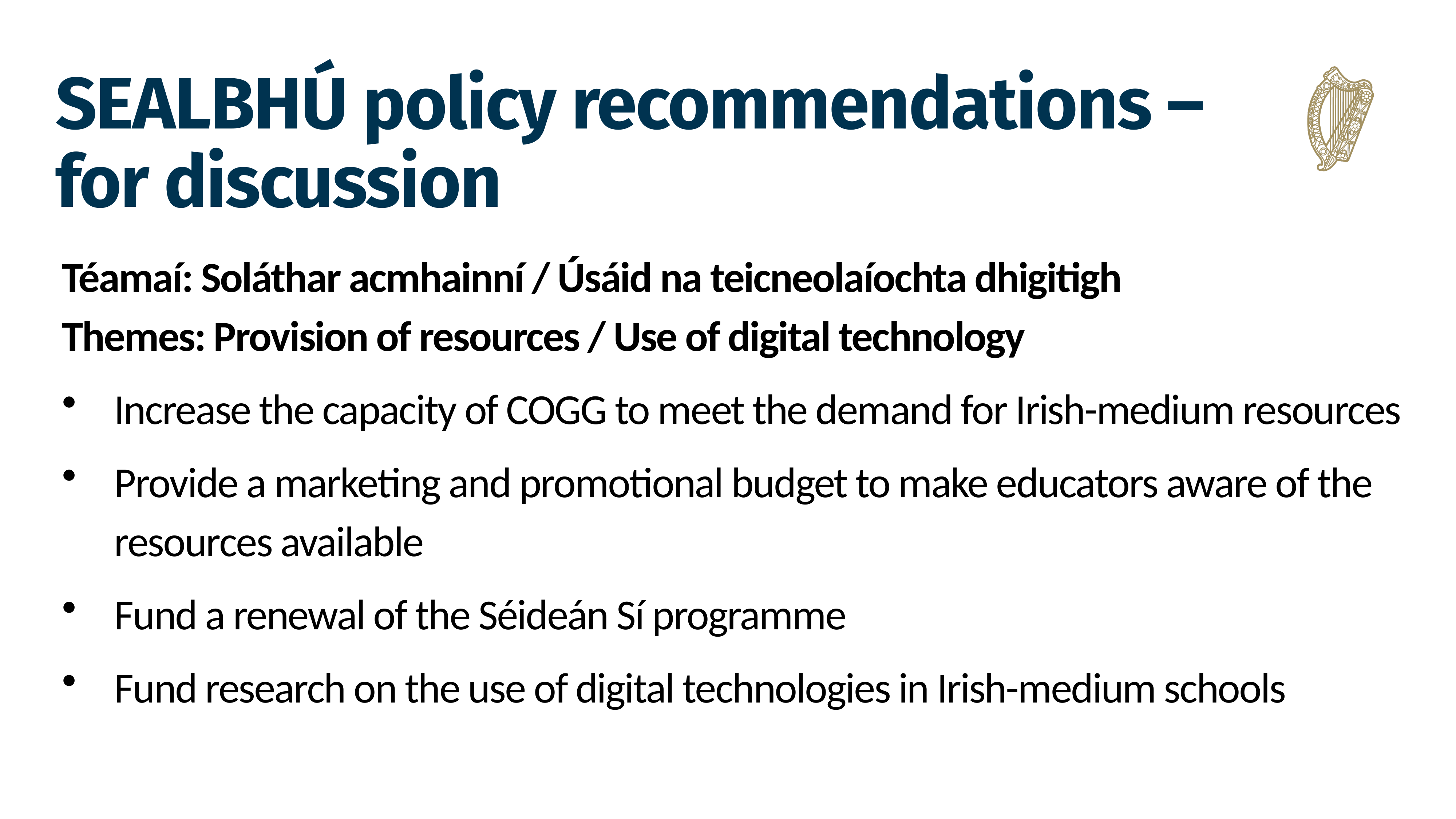

# SEALBHÚ policy recommendations – for discussion
Téamaí: Soláthar acmhainní / Úsáid na teicneolaíochta dhigitigh
Themes: Provision of resources / Use of digital technology
Increase the capacity of COGG to meet the demand for Irish-medium resources
Provide a marketing and promotional budget to make educators aware of the resources available
Fund a renewal of the Séideán Sí programme
Fund research on the use of digital technologies in Irish-medium schools